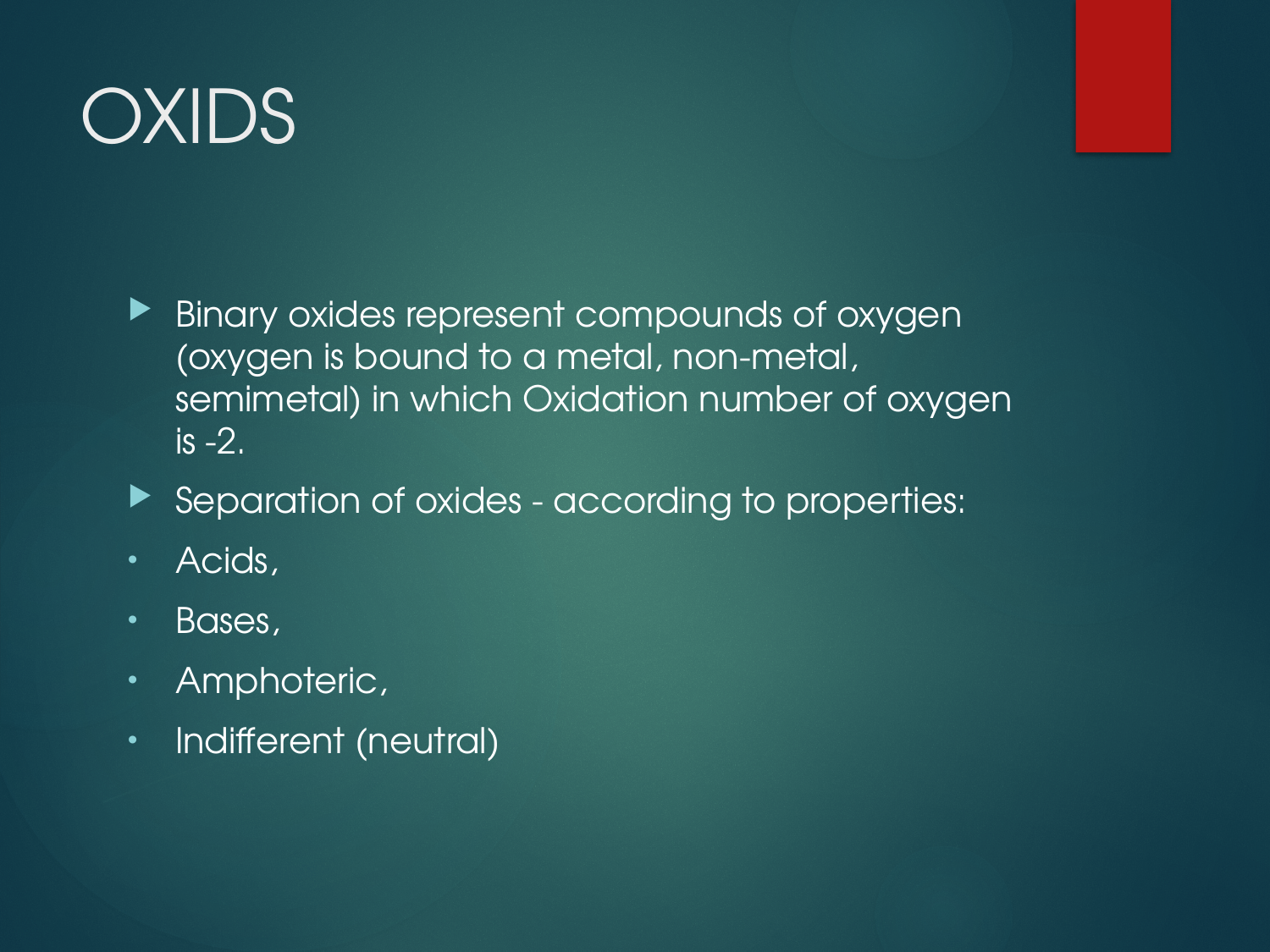

# OXIDS
Binary oxides represent compounds of oxygen (oxygen is bound to a metal, non-metal, semimetal) in which Oxidation number of oxygen is -2.
Separation of oxides - according to properties:
Acids,
Bases,
Amphoteric,
Indifferent (neutral)